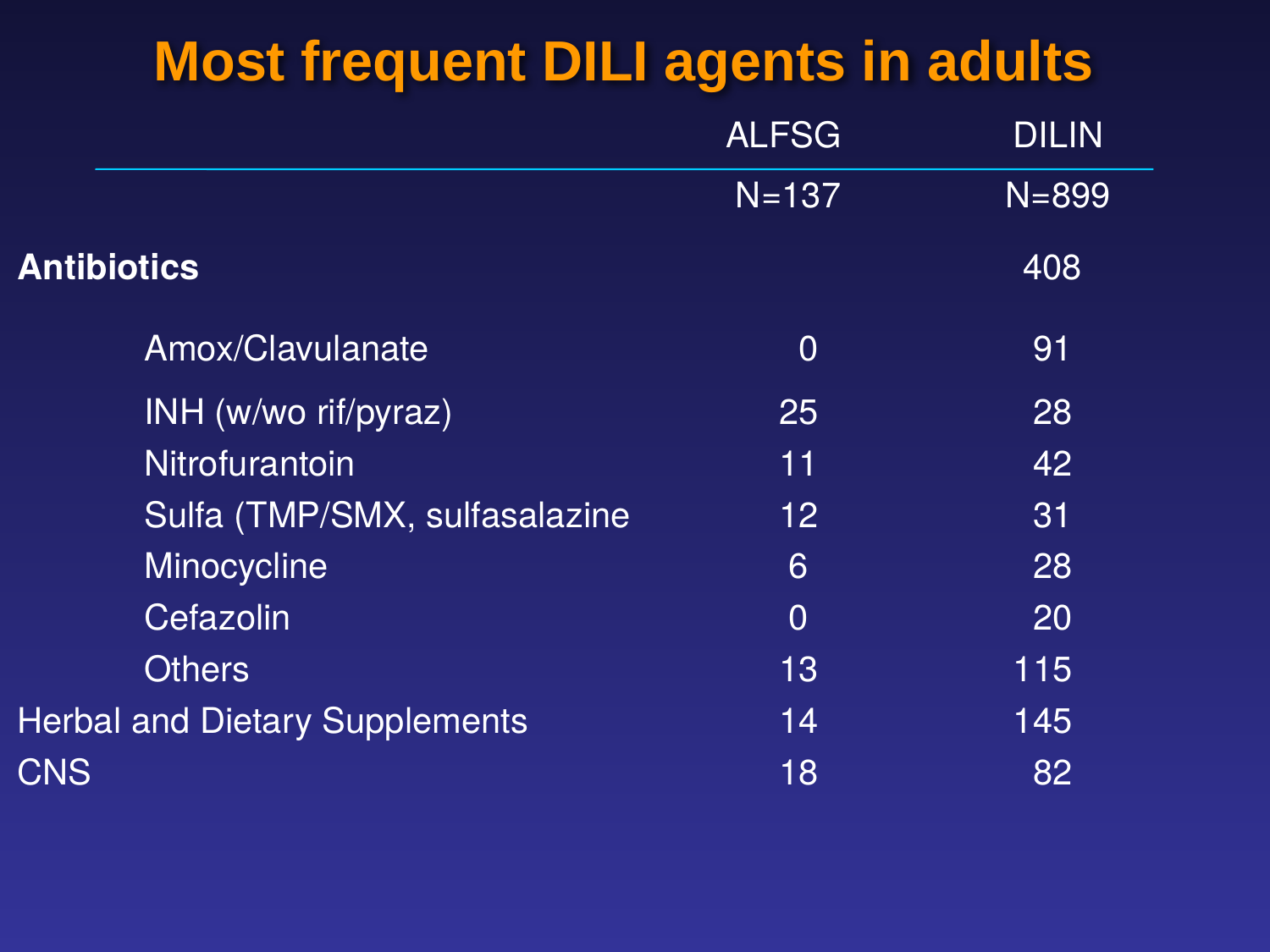

# Most frequent DILI agents in adults
ALFSG
N=137
DILIN
N=899

Antibiotics 						            408
	Amox/Clavulanate			  0		91		INH (w/wo rif/pyraz)			25		28
	Nitrofurantoin 				11		42
	Sulfa (TMP/SMX, sulfasalazine		12		31
	Minocycline				 6		28
	Cefazolin				 0		20
	Others					13	           115
Herbal and Dietary Supplements		14	           145
CNS						18		82